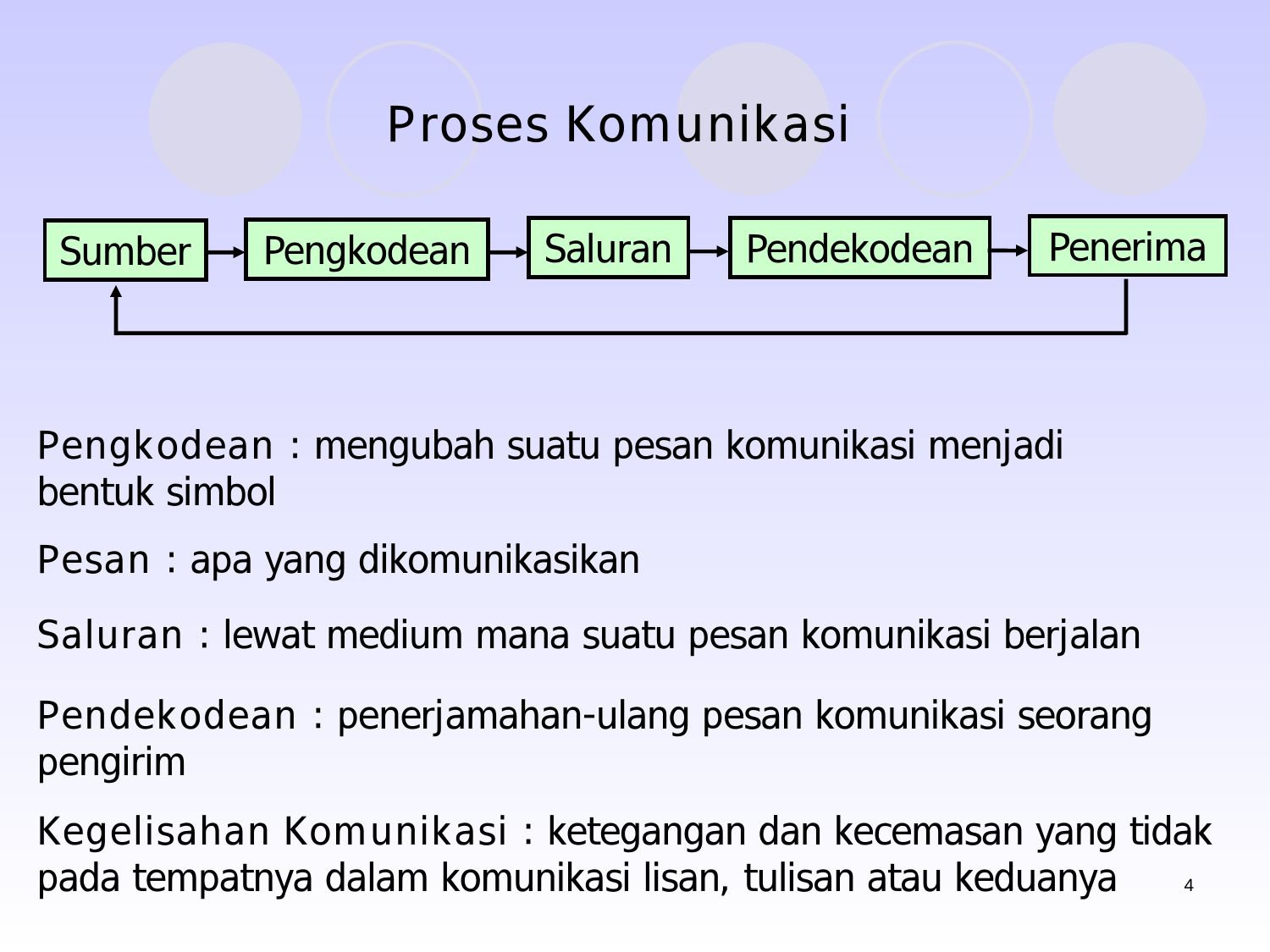

Proses Komunikasi
Penerima
Saluran
Pendekodean
Pengkodean
Sumber

Pengkodean : mengubah suatu pesan komunikasi menjadi bentuk simbol
Pesan : apa yang dikomunikasikan
Saluran : lewat medium mana suatu pesan komunikasi berjalan
Pendekodean : penerjamahan-ulang pesan komunikasi seorang pengirim
Kegelisahan Komunikasi : ketegangan dan kecemasan yang tidak pada tempatnya dalam komunikasi lisan, tulisan atau keduanya
4